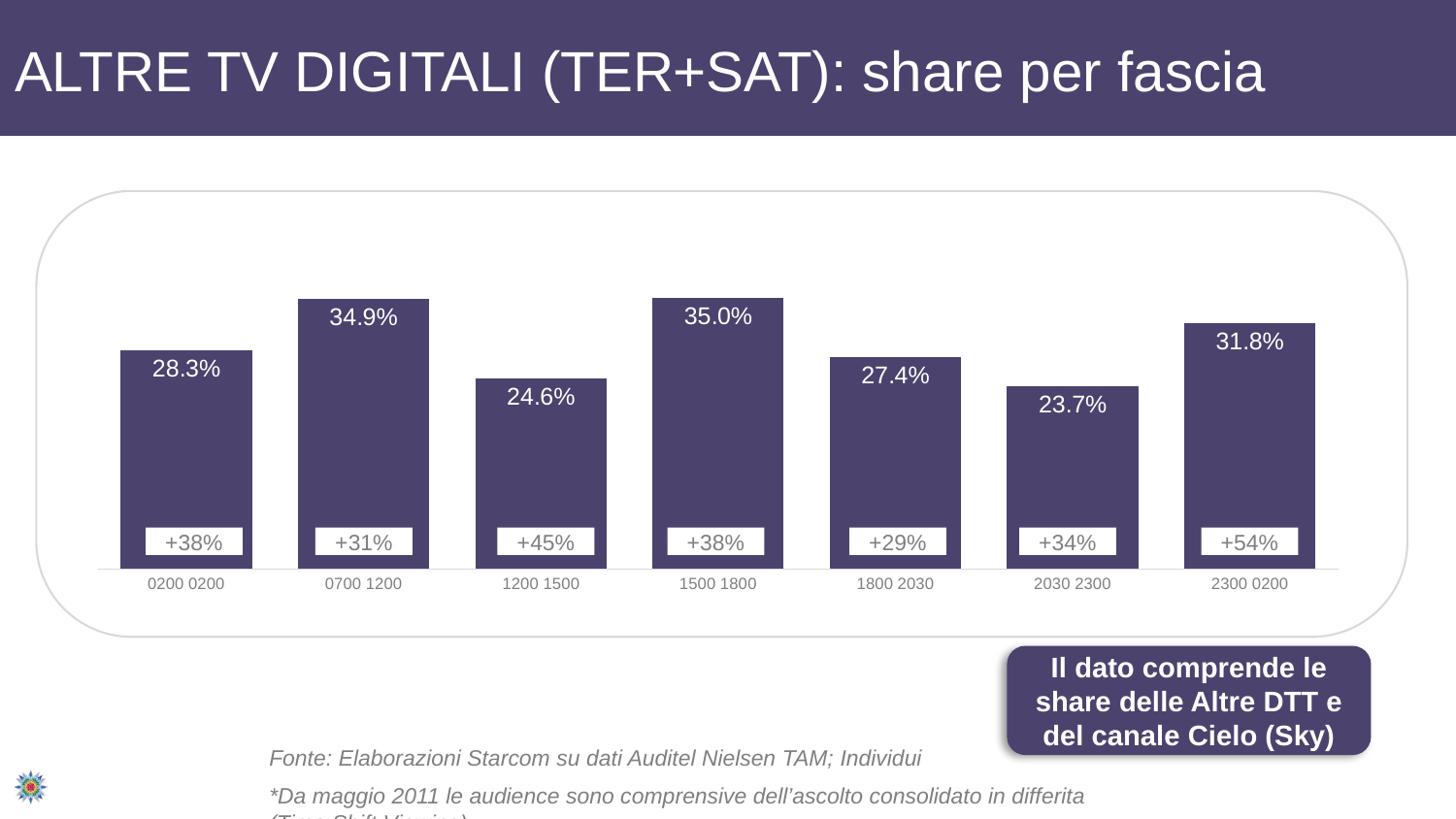

# ALTRE TV DIGITALI (TER+SAT): share per fascia

### Chart

| Category | Colonna1 | Colonna2 |
|---|---|---|
| 0200 0200 | 0.283 | None |
| 0700 1200 | 0.3494 | None |
| 1200 1500 | 0.246 | None |
| 1500 1800 | 0.35 | None |
| 1800 2030 | 0.2735 | None |
| 2030 2300 | 0.2365 | None |
| 2300 0200 | 0.3181 | None |
+38%
+31%
+45%
+38%
+29%
+34%
+54%
Il dato comprende le share delle Altre DTT e del canale Cielo (Sky)
Fonte: Elaborazioni Starcom su dati Auditel Nielsen TAM; Individui
*Da maggio 2011 le audience sono comprensive dell’ascolto consolidato in differita (Time Shift Viewing)